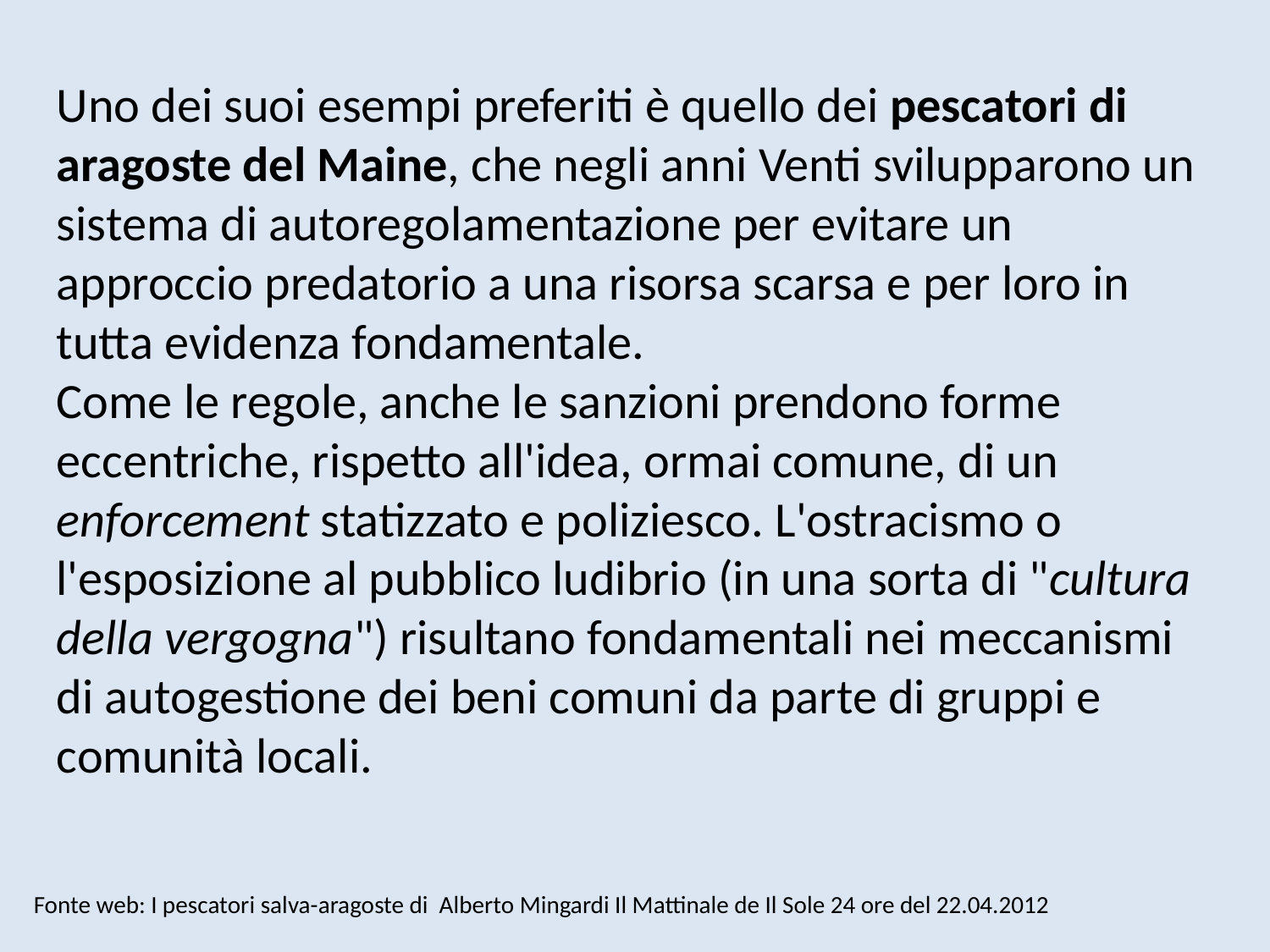

Uno dei suoi esempi preferiti è quello dei pescatori di aragoste del Maine, che negli anni Venti svilupparono un sistema di autoregolamentazione per evitare un approccio predatorio a una risorsa scarsa e per loro in tutta evidenza fondamentale.
Come le regole, anche le sanzioni prendono forme eccentriche, rispetto all'idea, ormai comune, di un enforcement statizzato e poliziesco. L'ostracismo o l'esposizione al pubblico ludibrio (in una sorta di "cultura della vergogna") risultano fondamentali nei meccanismi di autogestione dei beni comuni da parte di gruppi e comunità locali.
Fonte web: I pescatori salva-aragoste di  Alberto Mingardi Il Mattinale de Il Sole 24 ore del 22.04.2012